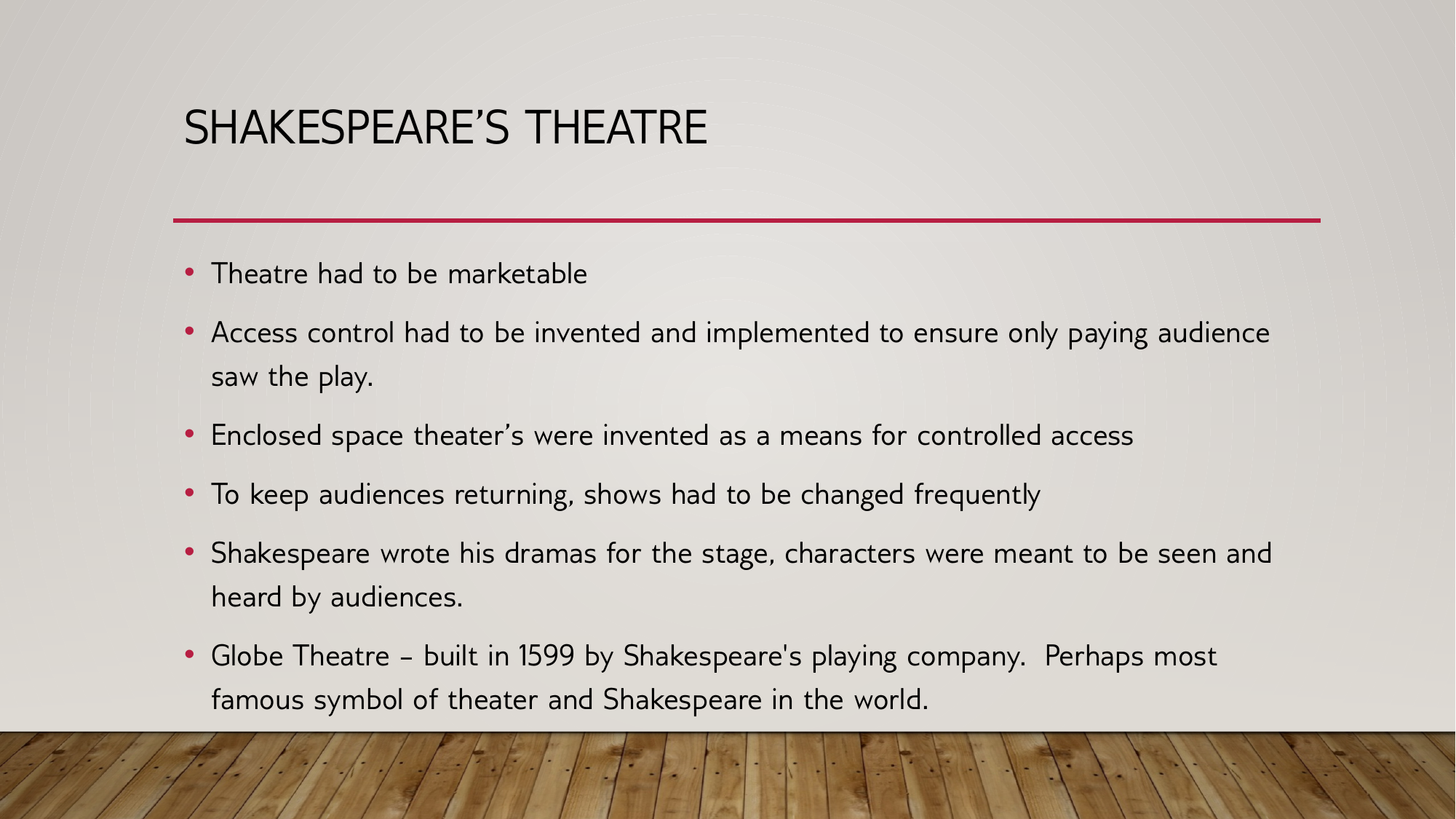

# Shakespeare’s theatre
Theatre had to be marketable
Access control had to be invented and implemented to ensure only paying audience saw the play.
Enclosed space theater’s were invented as a means for controlled access
To keep audiences returning, shows had to be changed frequently
Shakespeare wrote his dramas for the stage, characters were meant to be seen and heard by audiences.
Globe Theatre – built in 1599 by Shakespeare's playing company.  Perhaps most famous symbol of theater and Shakespeare in the world.